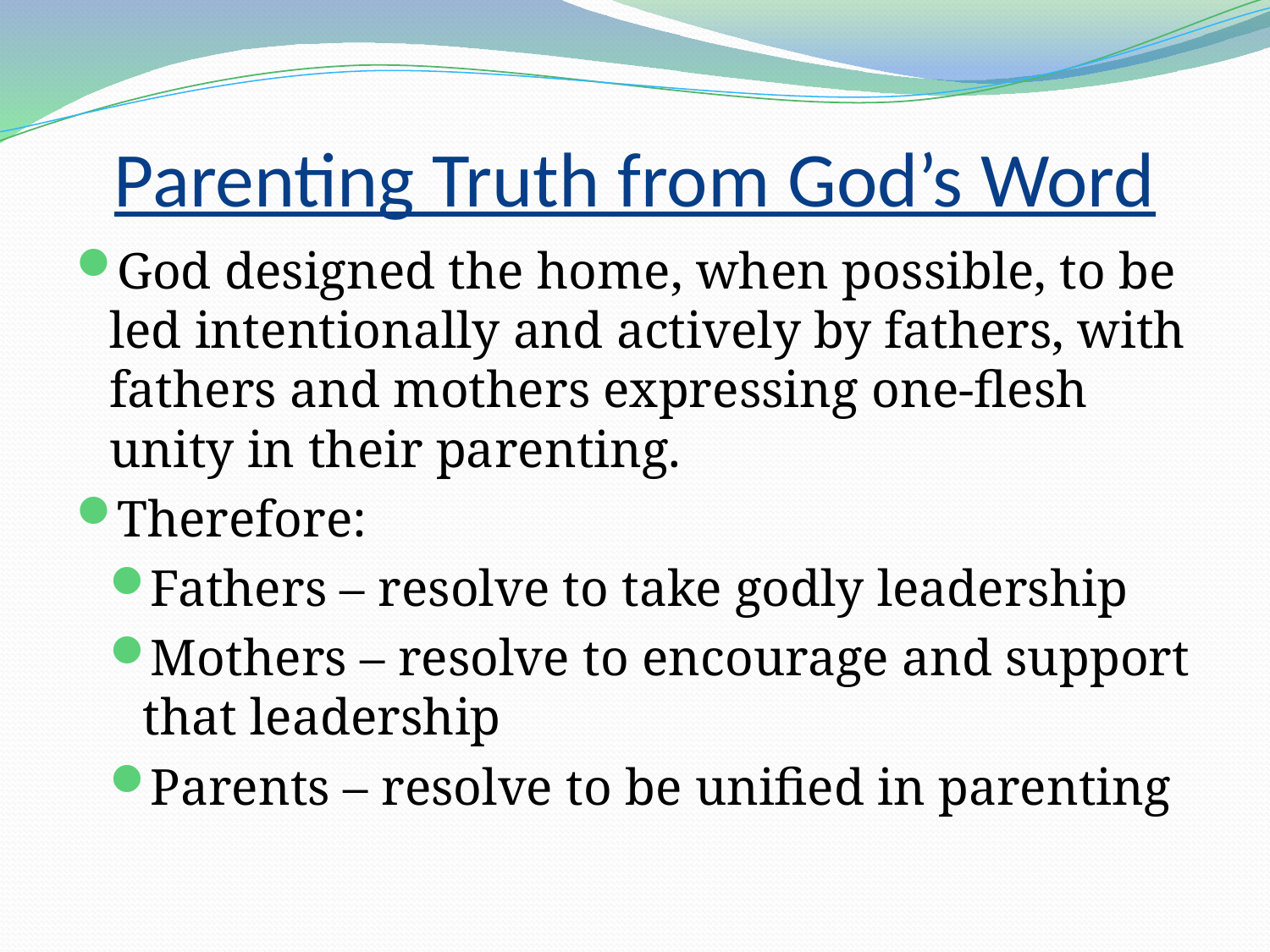

# Parenting Truth from God’s Word
God designed the home, when possible, to be led intentionally and actively by fathers, with fathers and mothers expressing one-flesh unity in their parenting.
Therefore:
Fathers – resolve to take godly leadership
Mothers – resolve to encourage and support that leadership
Parents – resolve to be unified in parenting